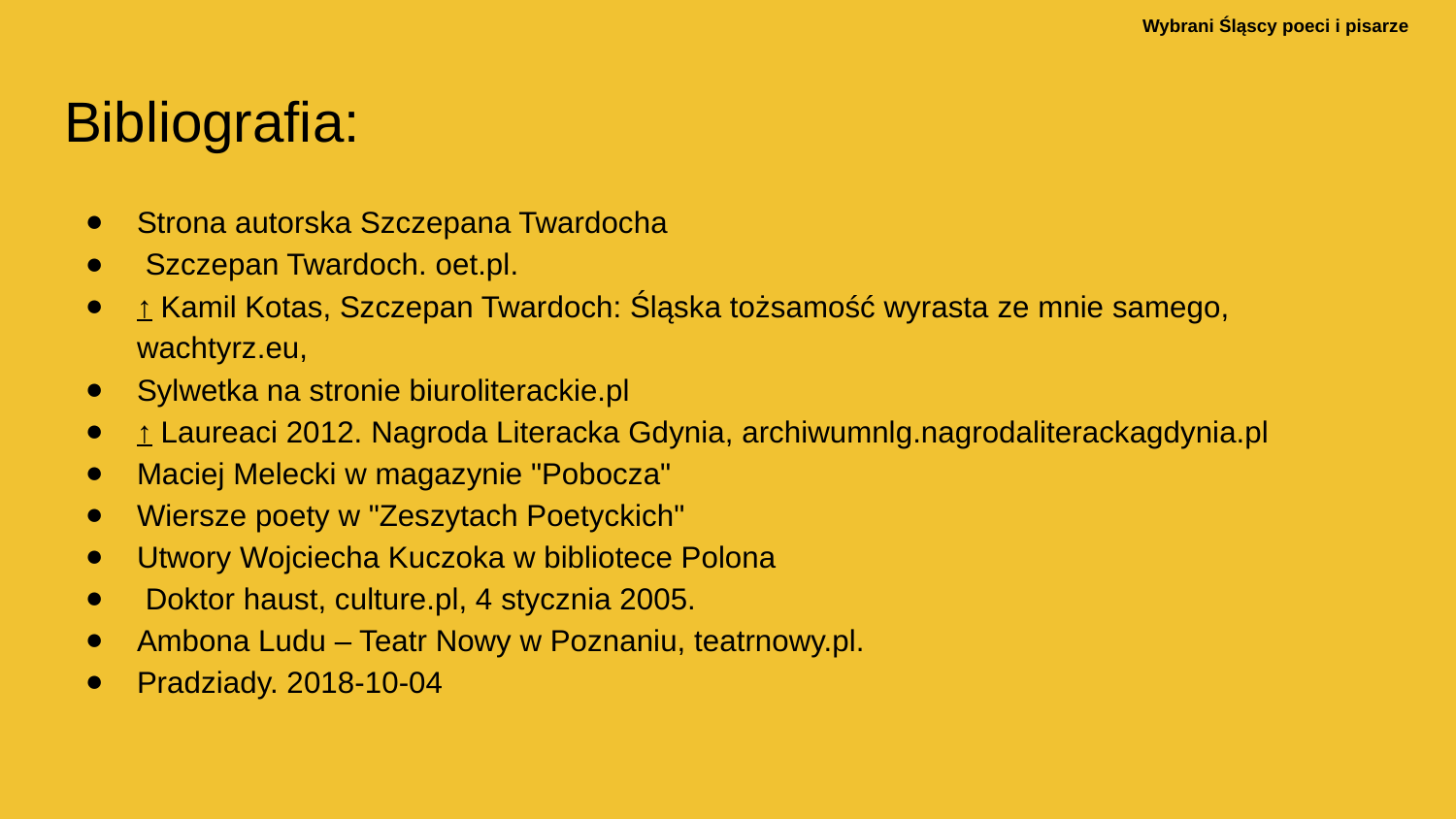

# Bibliografia:
Strona autorska Szczepana Twardocha
 Szczepan Twardoch. oet.pl.
↑ Kamil Kotas, Szczepan Twardoch: Śląska tożsamość wyrasta ze mnie samego, wachtyrz.eu,
Sylwetka na stronie biuroliterackie.pl
↑ Laureaci 2012. Nagroda Literacka Gdynia, archiwumnlg.nagrodaliterackagdynia.pl
Maciej Melecki w magazynie "Pobocza"
Wiersze poety w "Zeszytach Poetyckich"
Utwory Wojciecha Kuczoka w bibliotece Polona
 Doktor haust, culture.pl, 4 stycznia 2005.
Ambona Ludu – Teatr Nowy w Poznaniu, teatrnowy.pl.
Pradziady. 2018-10-04